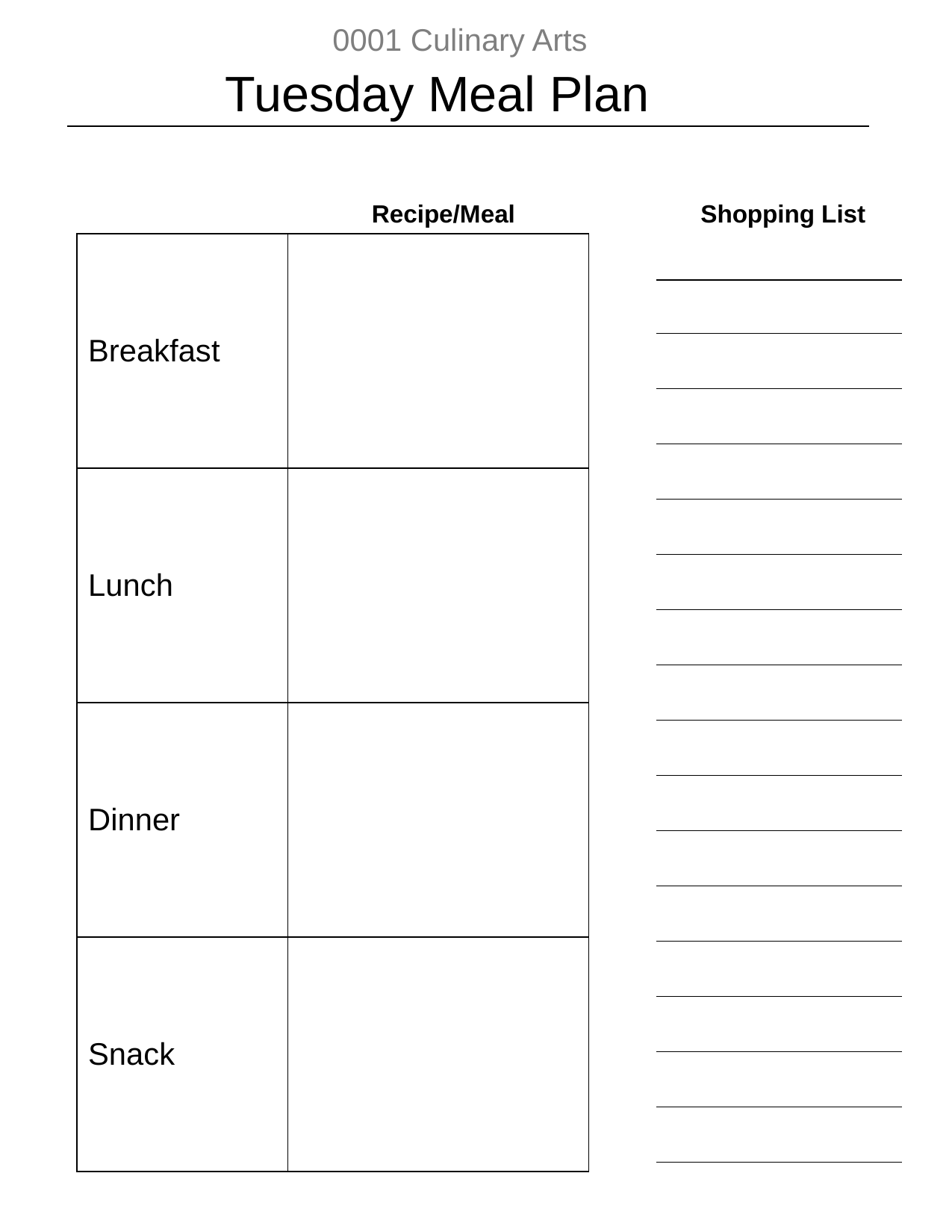

0001 Culinary Arts
Tuesday Meal Plan
Recipe/Meal
Shopping List
| Breakfast |  |
| --- | --- |
| Lunch |  |
| Dinner |  |
| Snack |  |
|  |
| --- |
|  |
|  |
|  |
|  |
|  |
|  |
|  |
|  |
|  |
|  |
|  |
|  |
|  |
|  |
|  |